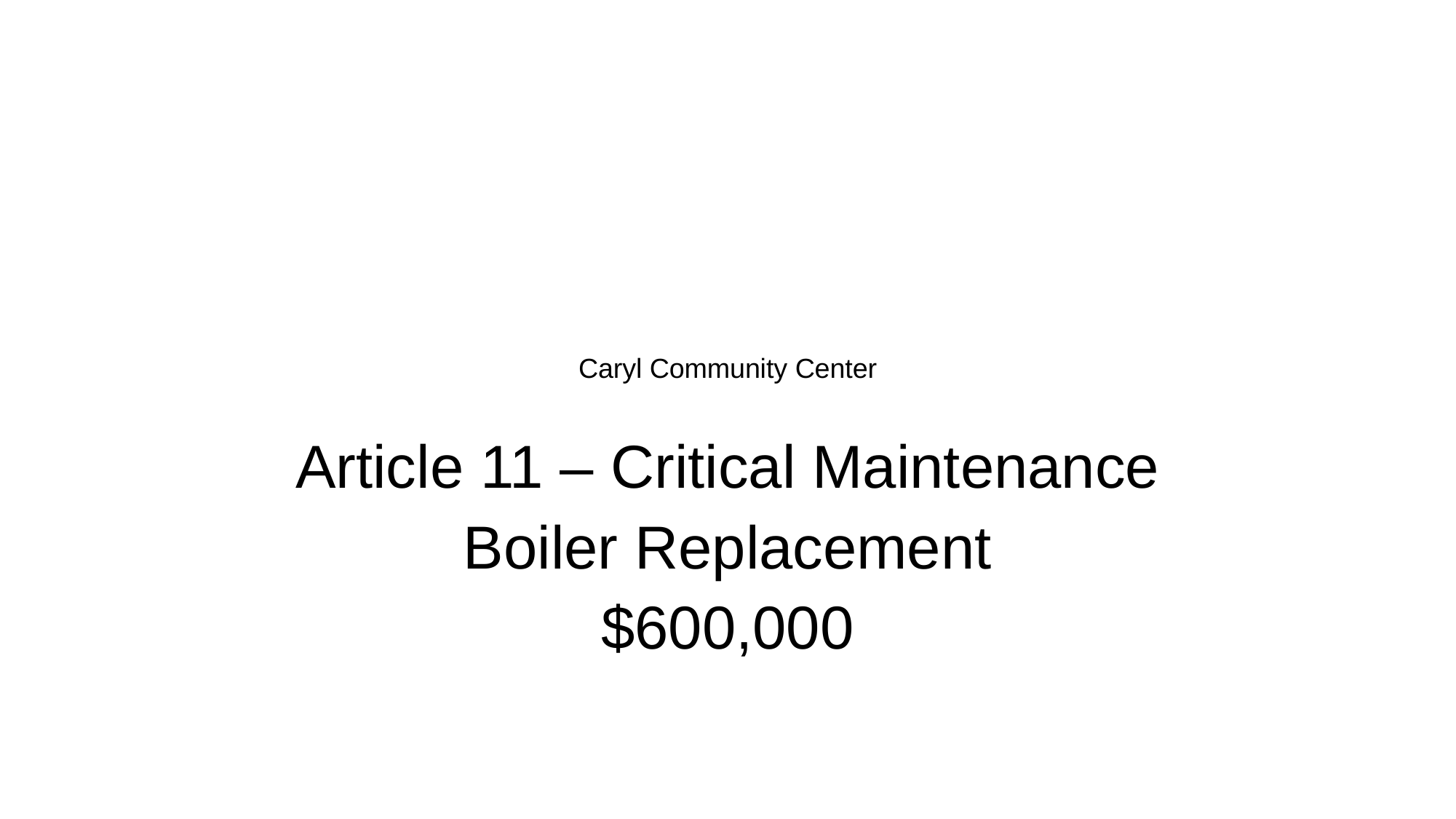

# Caryl Community Center
Article 11 – Critical Maintenance
Boiler Replacement
$600,000